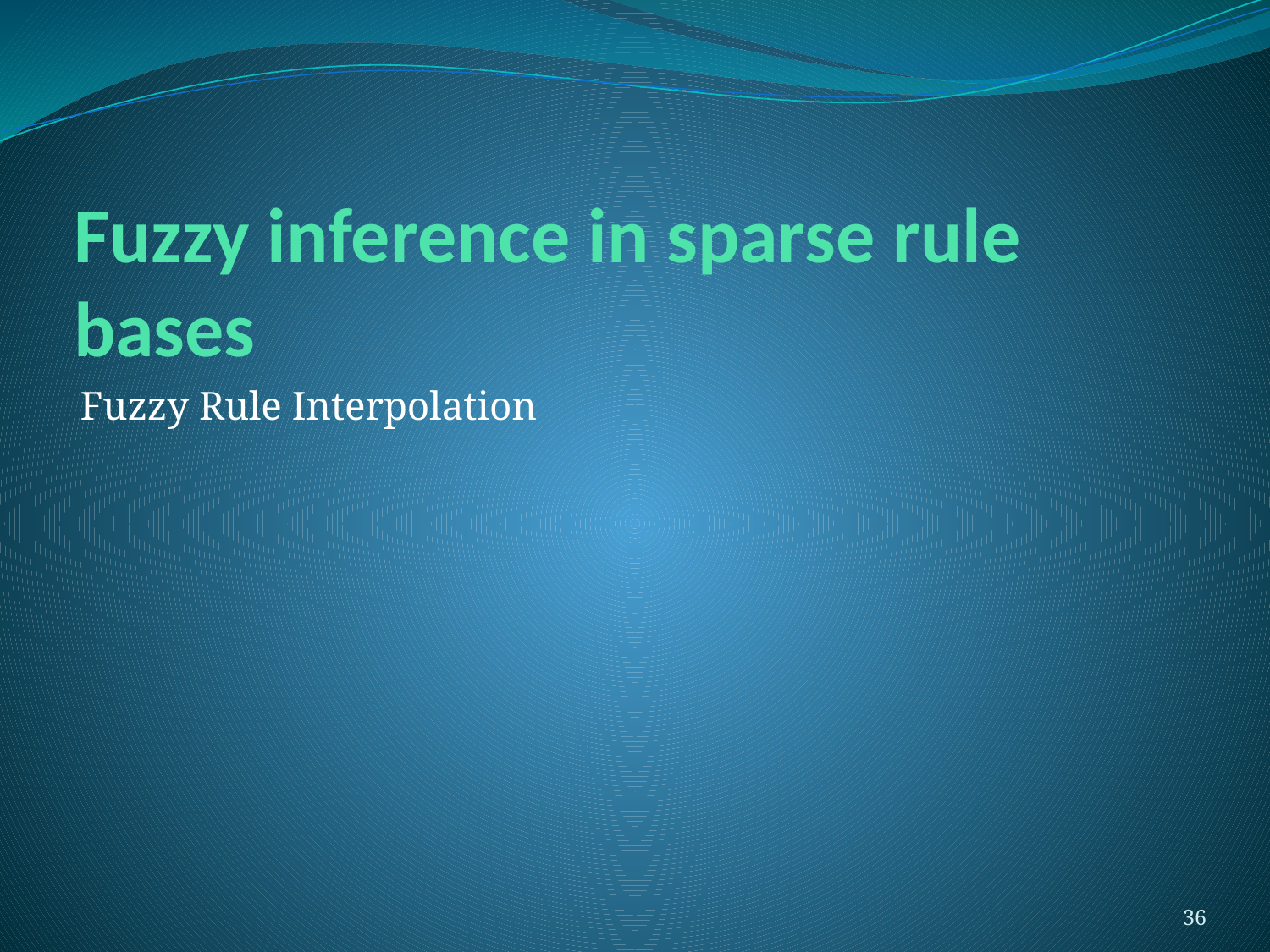

# Fuzzy inference in sparse rule bases
Fuzzy Rule Interpolation
36